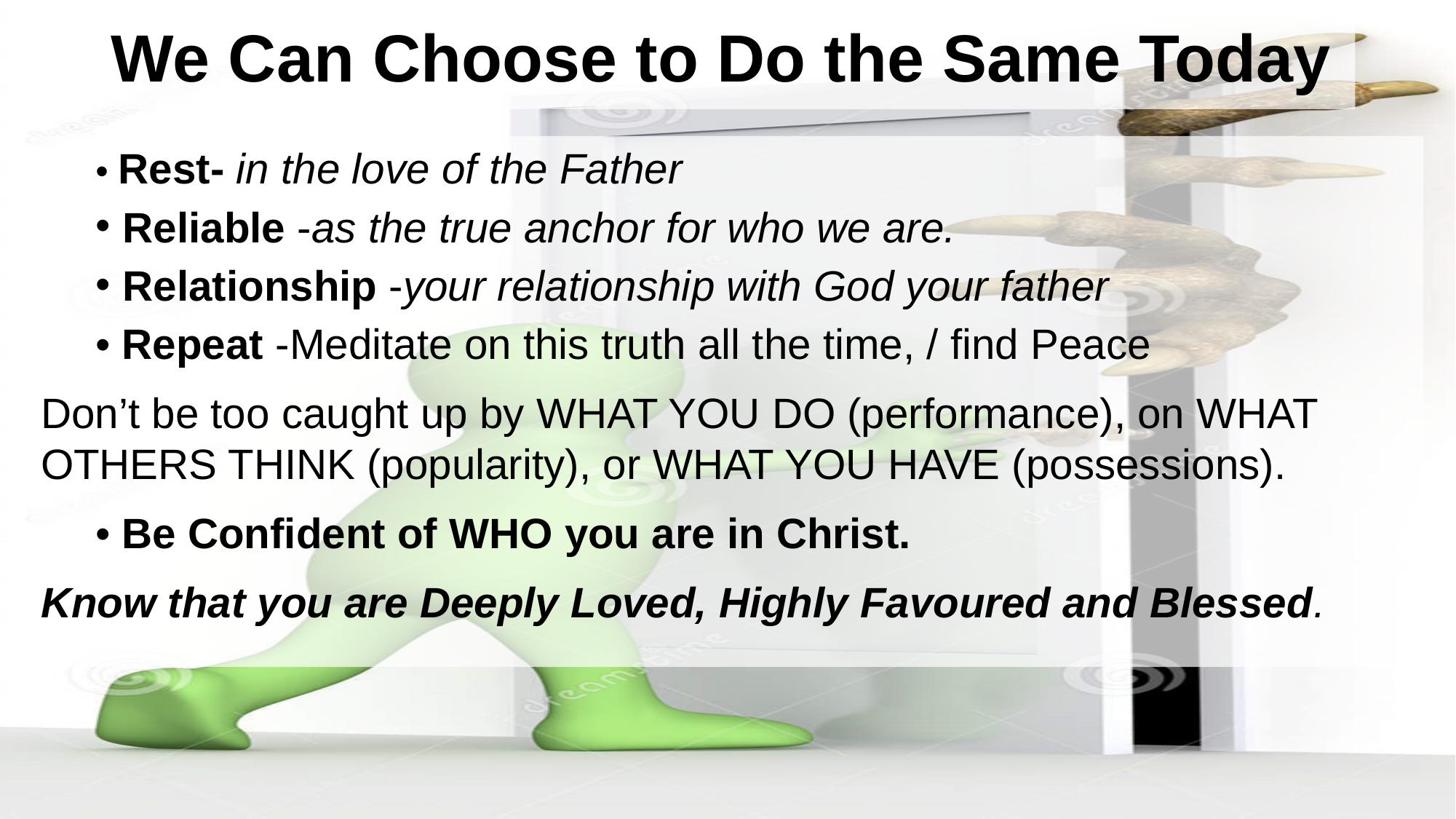

# We Can Choose to Do the Same Today
• Rest- in the love of the Father
Reliable -as the true anchor for who we are.
Relationship -your relationship with God your father
• Repeat -Meditate on this truth all the time, / find Peace
Don’t be too caught up by WHAT YOU DO (performance), on WHAT OTHERS THINK (popularity), or WHAT YOU HAVE (possessions).
• Be Confident of WHO you are in Christ.
Know that you are Deeply Loved, Highly Favoured and Blessed.